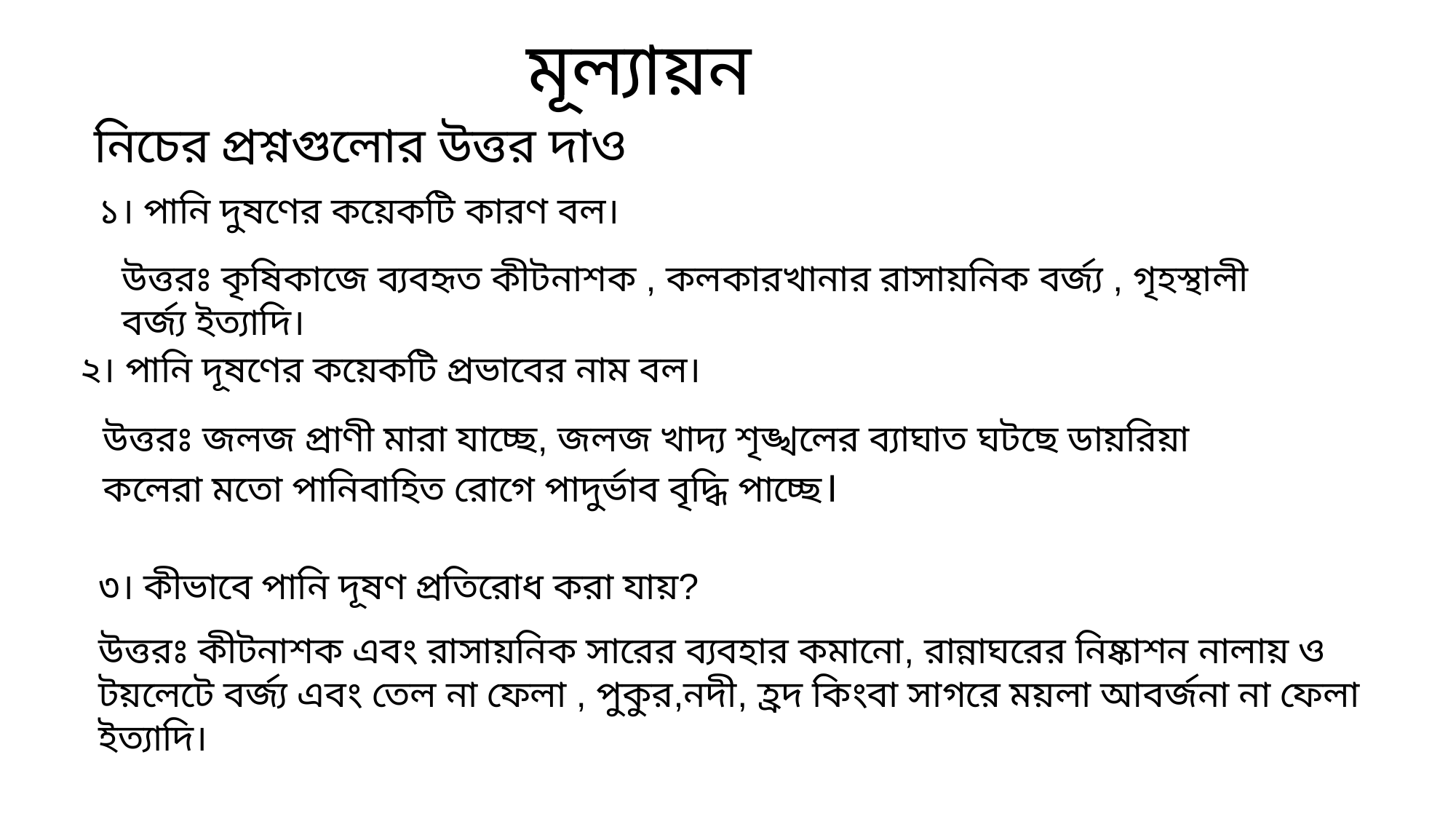

মূল্যায়ন
নিচের প্রশ্নগুলোর উত্তর দাও
১। পানি দুষণের কয়েকটি কারণ বল।
উত্তরঃ কৃষিকাজে ব্যবহৃত কীটনাশক , কলকারখানার রাসায়নিক বর্জ্য , গৃহস্থালী বর্জ্য ইত্যাদি।
২। পানি দূষণের কয়েকটি প্রভাবের নাম বল।
উত্তরঃ জলজ প্রাণী মারা যাচ্ছে, জলজ খাদ্য শৃঙ্খলের ব্যাঘাত ঘটছে ডায়রিয়া কলেরা মতো পানিবাহিত রোগে পাদুর্ভাব বৃদ্ধি পাচ্ছে।
৩। কীভাবে পানি দূষণ প্রতিরোধ করা যায়?
উত্তরঃ কীটনাশক এবং রাসায়নিক সারের ব্যবহার কমানো, রান্নাঘরের নিষ্কাশন নালায় ও টয়লেটে বর্জ্য এবং তেল না ফেলা , পুকুর,নদী, হ্রদ কিংবা সাগরে ময়লা আবর্জনা না ফেলা ইত্যাদি।